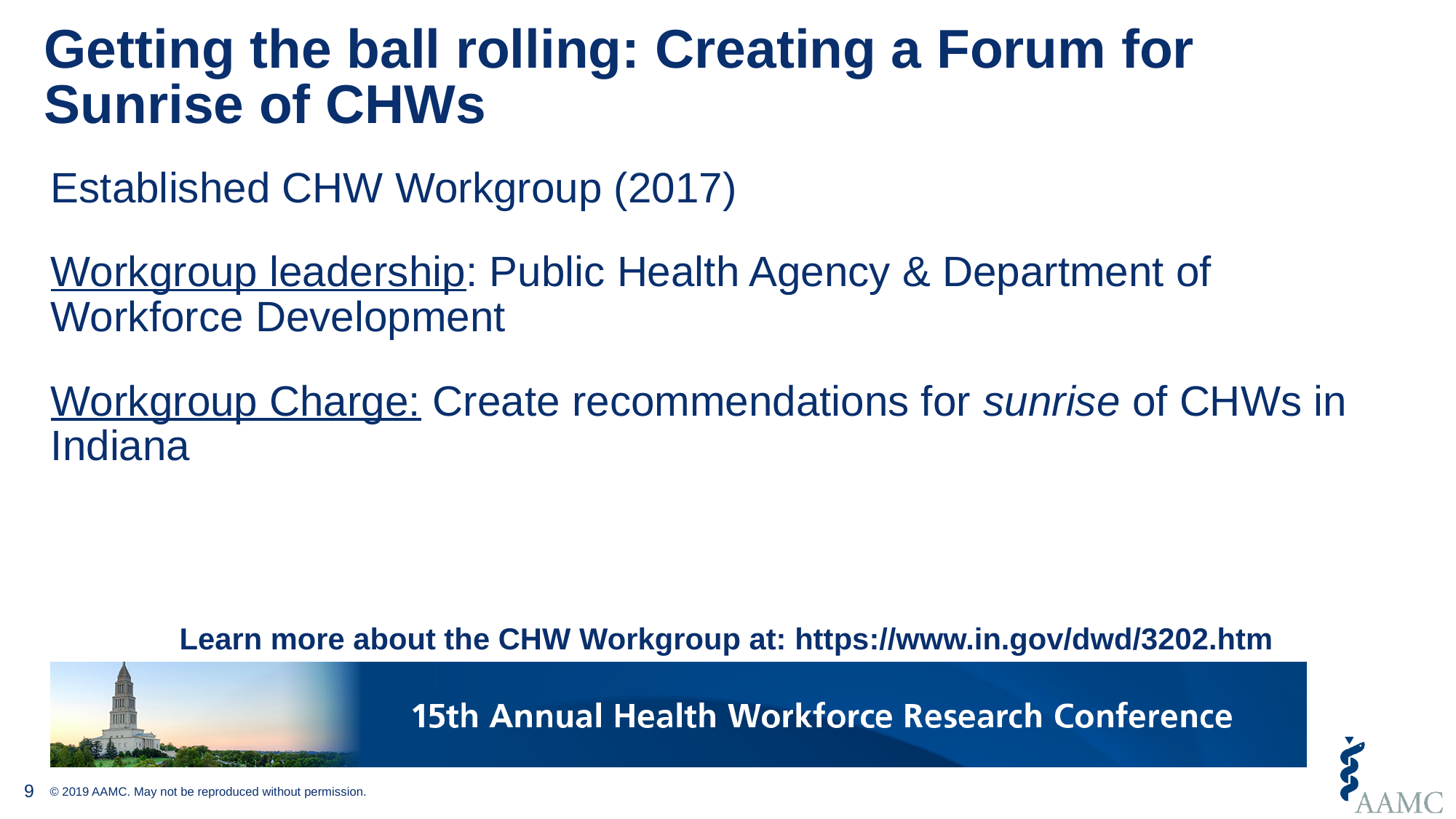

# Getting the ball rolling: Creating a Forum for Sunrise of CHWs
Established CHW Workgroup (2017)
Workgroup leadership: Public Health Agency & Department of Workforce Development
Workgroup Charge: Create recommendations for sunrise of CHWs in Indiana
Learn more about the CHW Workgroup at: https://www.in.gov/dwd/3202.htm
9